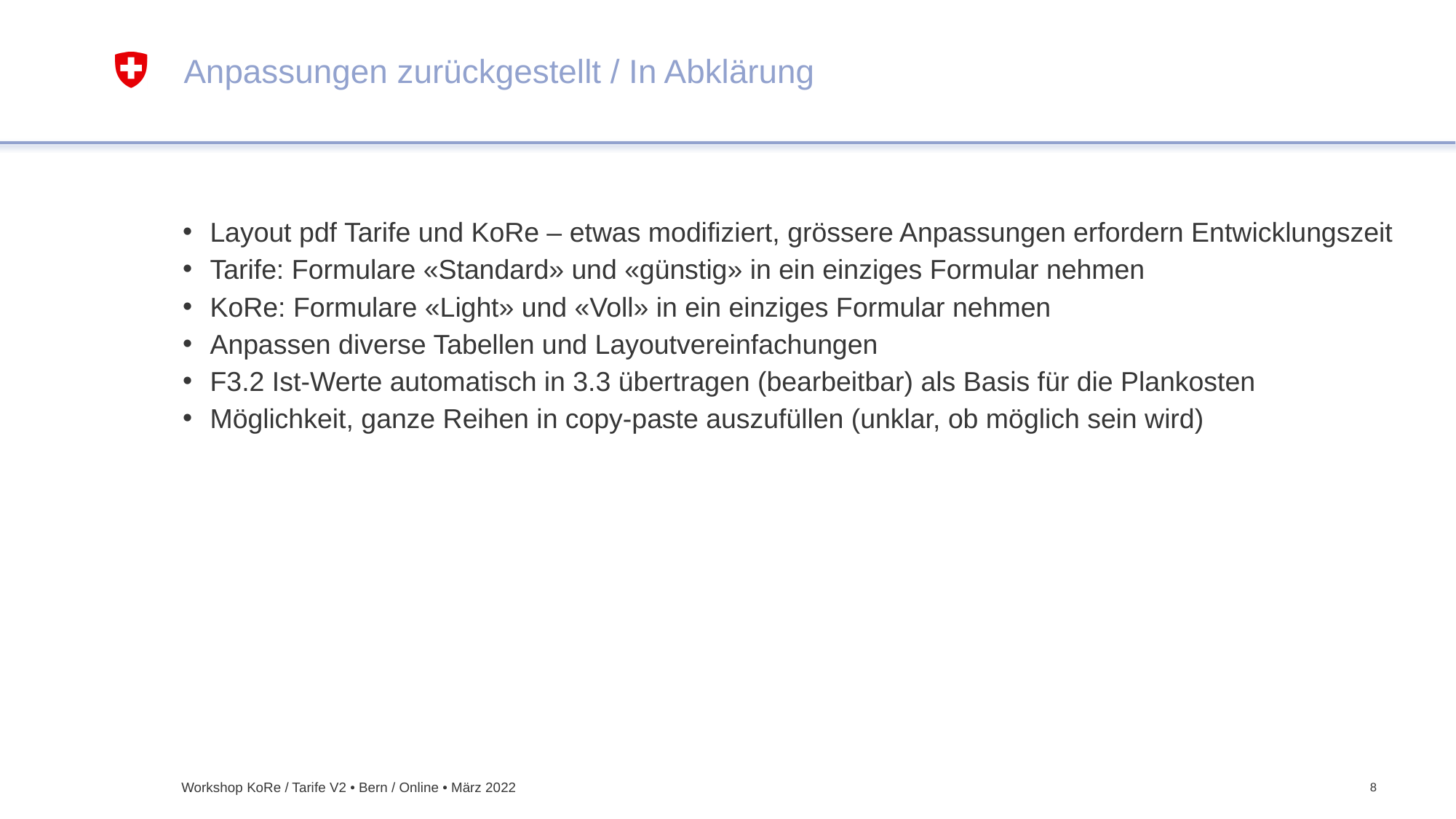

# Anpassungen zurückgestellt / In Abklärung
Layout pdf Tarife und KoRe – etwas modifiziert, grössere Anpassungen erfordern Entwicklungszeit
Tarife: Formulare «Standard» und «günstig» in ein einziges Formular nehmen
KoRe: Formulare «Light» und «Voll» in ein einziges Formular nehmen
Anpassen diverse Tabellen und Layoutvereinfachungen
F3.2 Ist-Werte automatisch in 3.3 übertragen (bearbeitbar) als Basis für die Plankosten
Möglichkeit, ganze Reihen in copy-paste auszufüllen (unklar, ob möglich sein wird)

Workshop KoRe / Tarife V2 • Bern / Online • März 2022
8